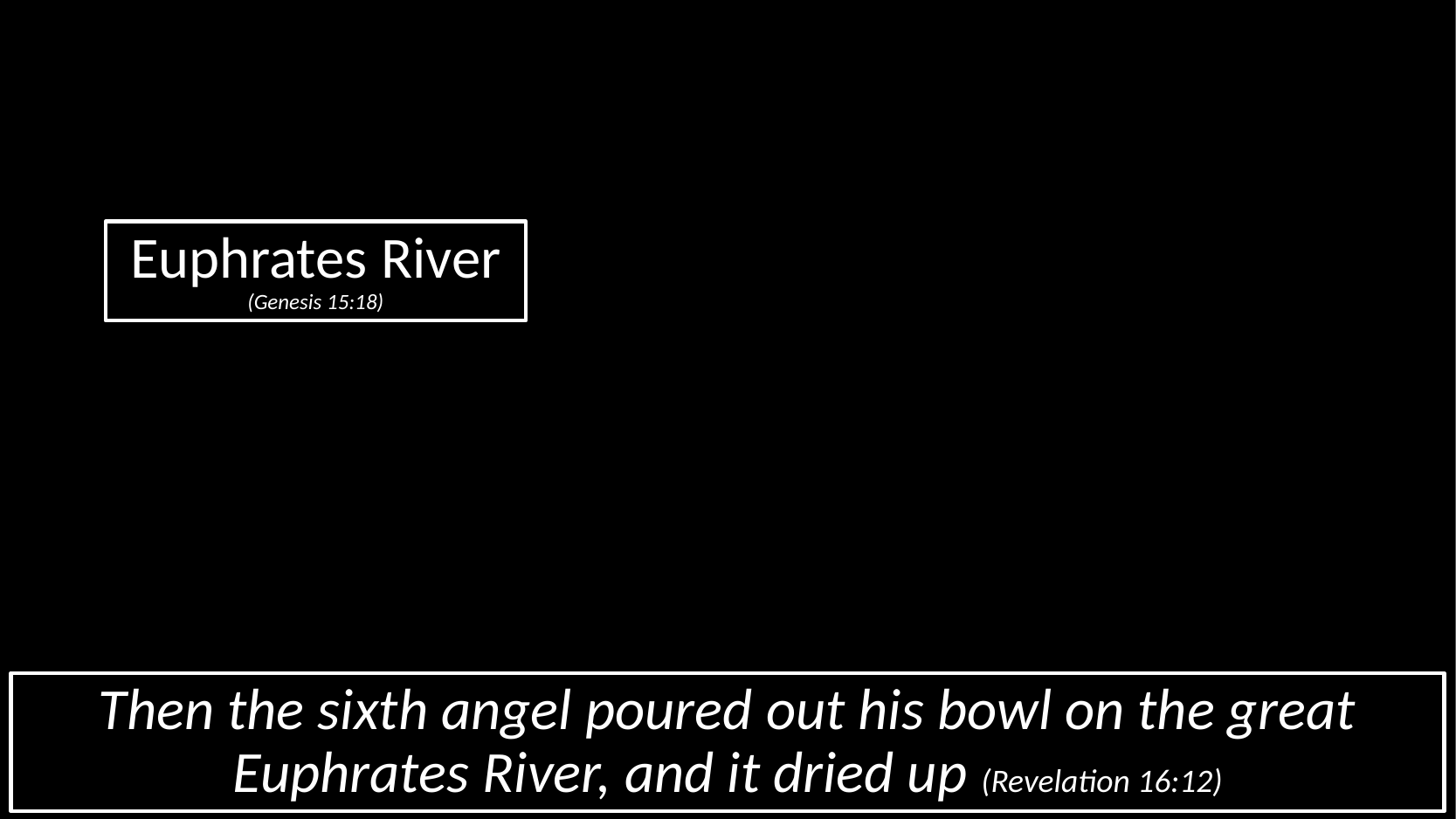

Euphrates River (Genesis 15:18)
Then the sixth angel poured out his bowl on the great Euphrates River, and it dried up (Revelation 16:12)
#